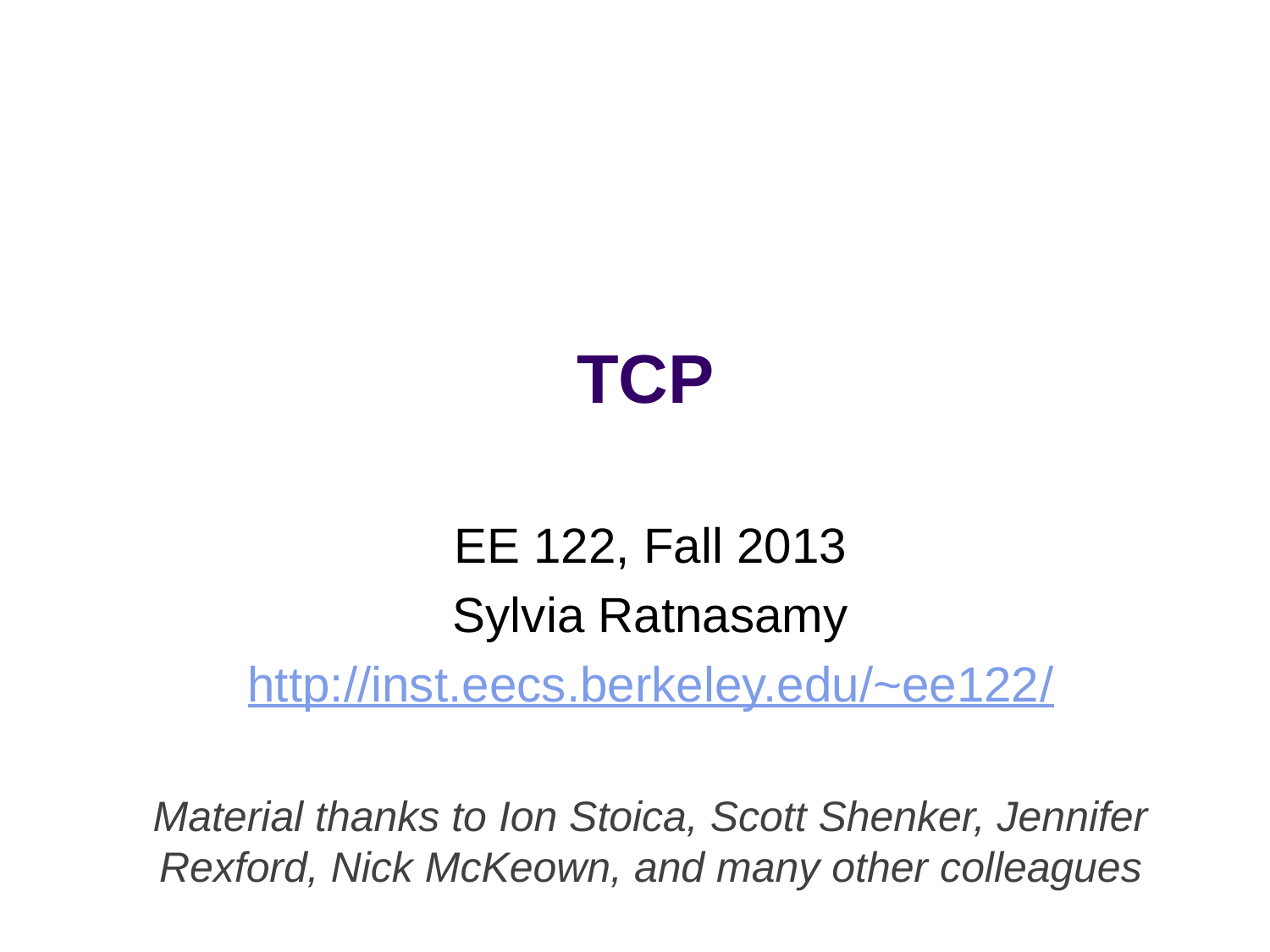

# TCP
EE 122, Fall 2013
Sylvia Ratnasamy
http://inst.eecs.berkeley.edu/~ee122/

Material thanks to Ion Stoica, Scott Shenker, Jennifer Rexford, Nick McKeown, and many other colleagues